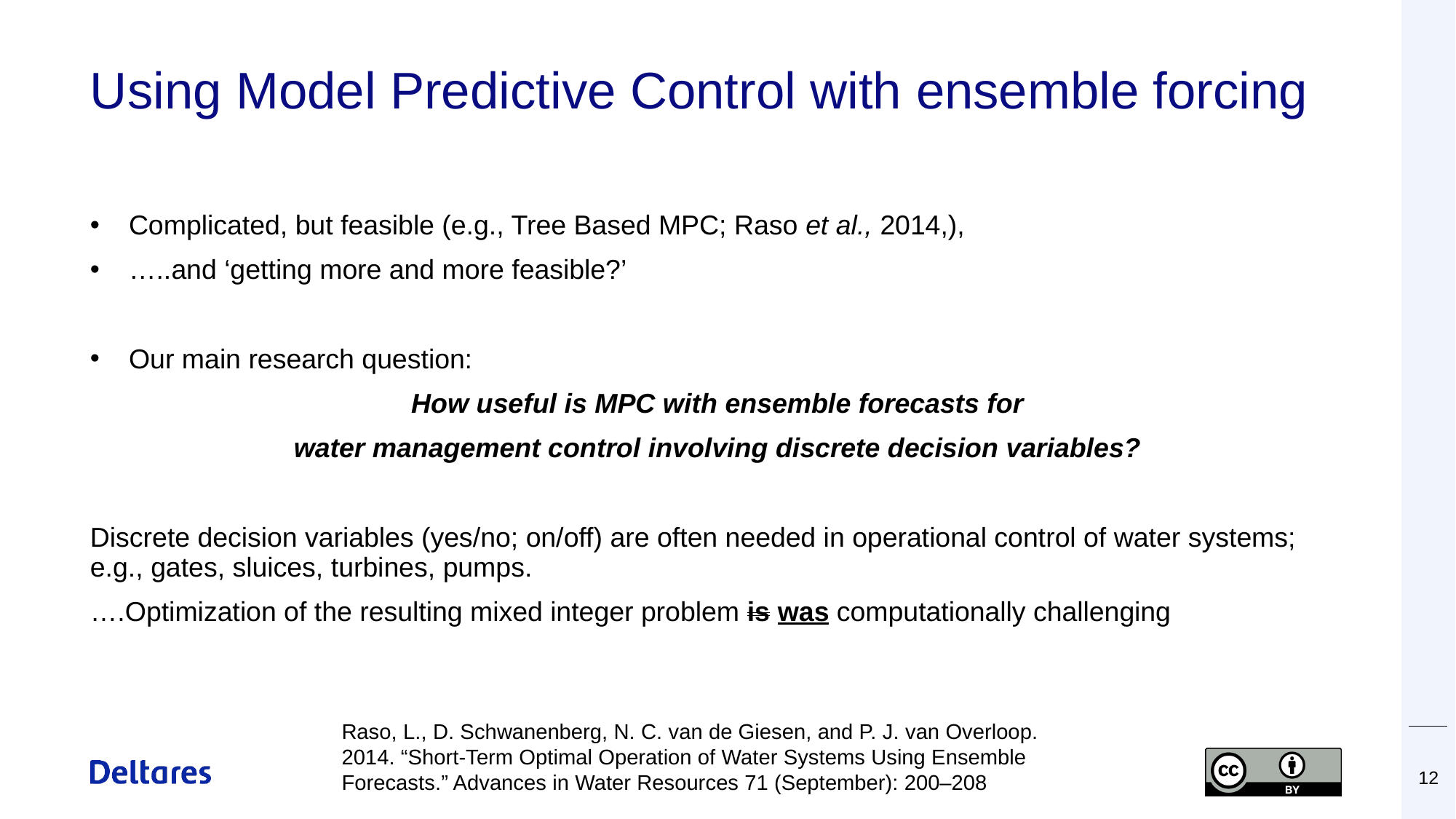

# Using Model Predictive Control with ensemble forcing
Complicated, but feasible (e.g., Tree Based MPC; Raso et al., 2014,),
…..and ‘getting more and more feasible?’

Our main research question:
How useful is MPC with ensemble forecasts for
water management control involving discrete decision variables?

Discrete decision variables (yes/no; on/off) are often needed in operational control of water systems; e.g., gates, sluices, turbines, pumps.
….Optimization of the resulting mixed integer problem is was computationally challenging

Raso, L., D. Schwanenberg, N. C. van de Giesen, and P. J. van Overloop. 2014. “Short-Term Optimal Operation of Water Systems Using Ensemble Forecasts.” Advances in Water Resources 71 (September): 200–208
12